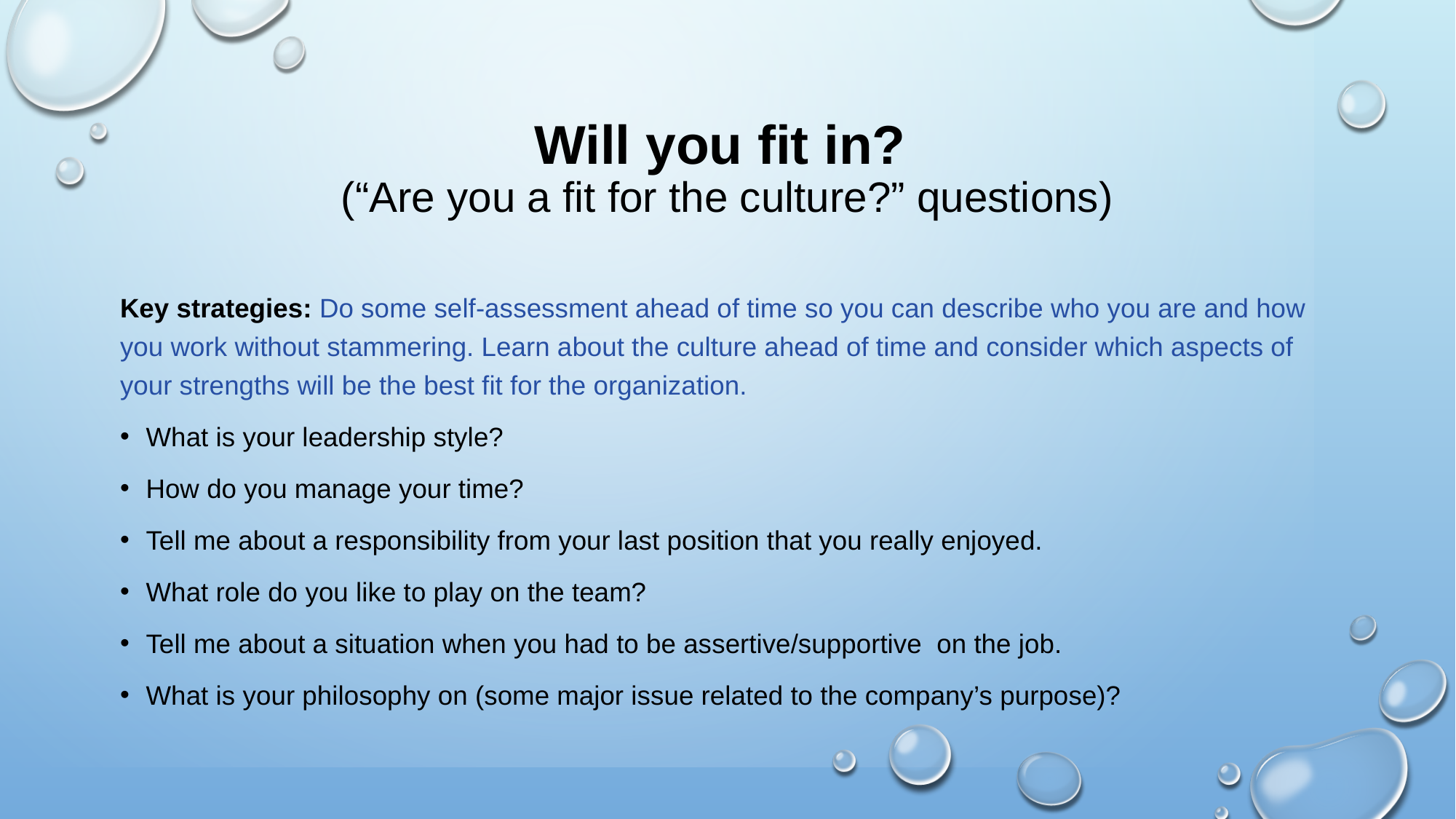

# Will you fit in? (“Are you a fit for the culture?” questions)
Key strategies: Do some self-assessment ahead of time so you can describe who you are and how you work without stammering. Learn about the culture ahead of time and consider which aspects of your strengths will be the best fit for the organization.
What is your leadership style?
How do you manage your time?
Tell me about a responsibility from your last position that you really enjoyed.
What role do you like to play on the team?
Tell me about a situation when you had to be assertive/supportive  on the job.
What is your philosophy on (some major issue related to the company’s purpose)?